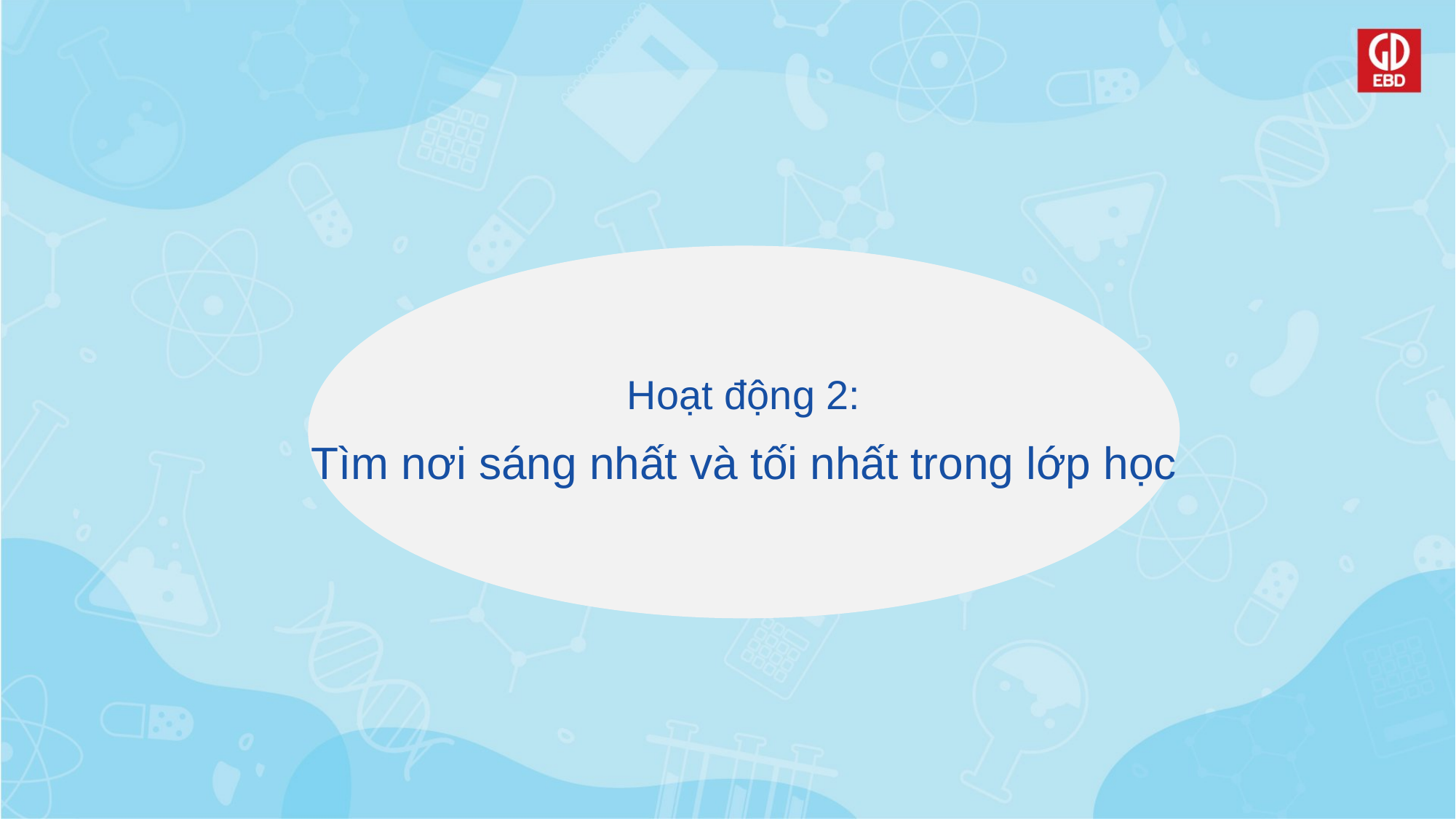

# Hoạt động 2: Tìm nơi sáng nhất và tối nhất trong lớp học